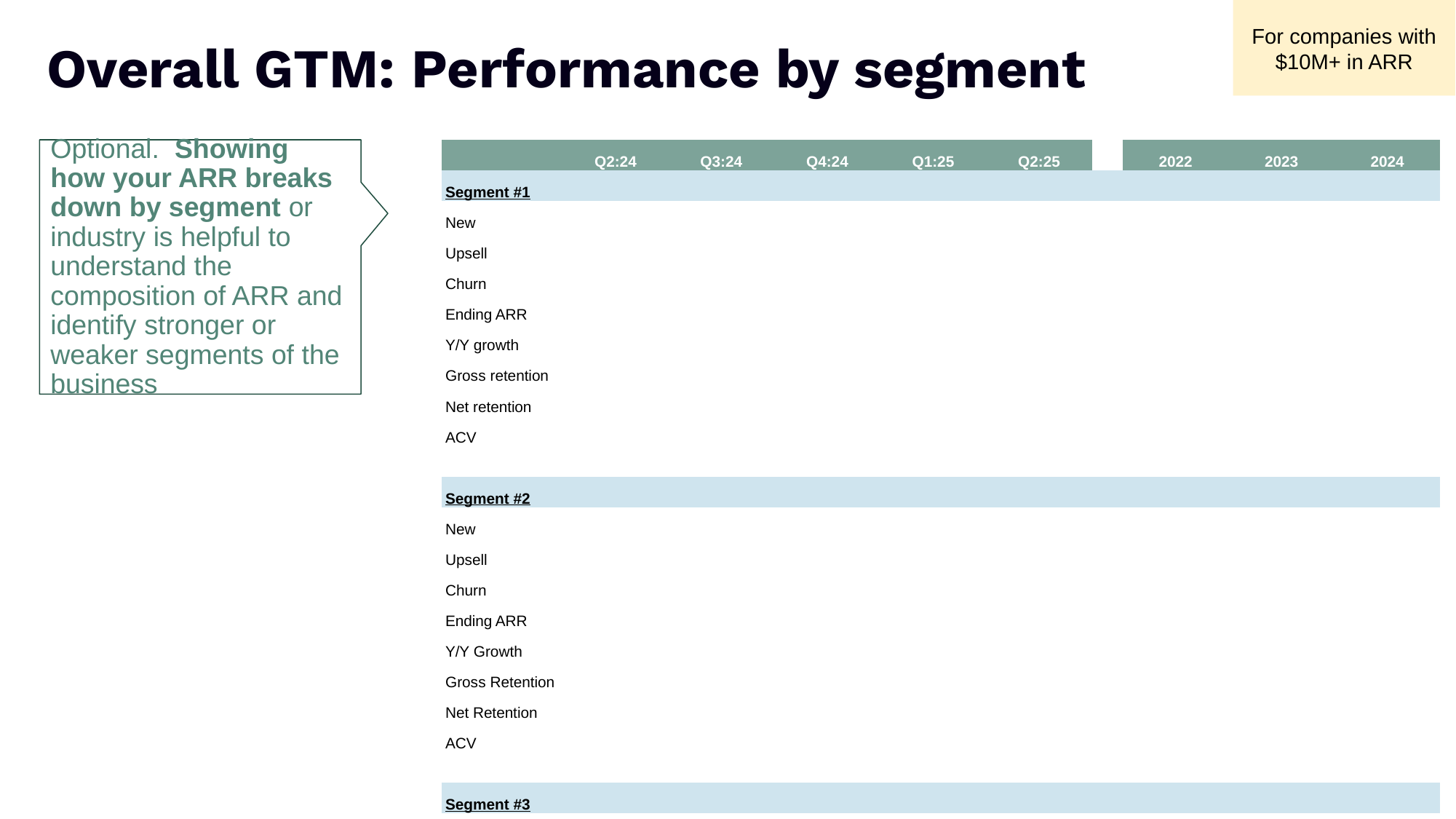

For companies with $10M+ in ARR
Overall GTM: Performance by segment
Optional.  Showing how your ARR breaks down by segment or industry is helpful to understand the composition of ARR and identify stronger or weaker segments of the business
|  | Q2:24 | Q3:24 | Q4:24 | Q1:25 | Q2:25 |  | 2022 | 2023 | 2024 |
| --- | --- | --- | --- | --- | --- | --- | --- | --- | --- |
| Segment #1 |  |  |  |  |  |  |  |  |  |
| New |  |  |  |  |  |  |  |  |  |
| Upsell |  |  |  |  |  |  |  |  |  |
| Churn |  |  |  |  |  |  |  |  |  |
| Ending ARR |  |  |  |  |  |  |  |  |  |
| Y/Y growth |  |  |  |  |  |  |  |  |  |
| Gross retention |  |  |  |  |  |  |  |  |  |
| Net retention |  |  |  |  |  |  |  |  |  |
| ACV |  |  |  |  |  |  |  |  |  |
|  |  |  |  |  |  |  |  |  |  |
| Segment #2 |  |  |  |  |  |  |  |  |  |
| New |  |  |  |  |  |  |  |  |  |
| Upsell |  |  |  |  |  |  |  |  |  |
| Churn |  |  |  |  |  |  |  |  |  |
| Ending ARR |  |  |  |  |  |  |  |  |  |
| Y/Y Growth |  |  |  |  |  |  |  |  |  |
| Gross Retention |  |  |  |  |  |  |  |  |  |
| Net Retention |  |  |  |  |  |  |  |  |  |
| ACV |  |  |  |  |  |  |  |  |  |
|  |  |  |  |  |  |  |  |  |  |
| Segment #3 |  |  |  |  |  |  |  |  |  |
| New |  |  |  |  |  |  |  |  |  |
| Upsell |  |  |  |  |  |  |  |  |  |
| Churn |  |  |  |  |  |  |  |  |  |
| Ending ARR |  |  |  |  |  |  |  |  |  |
| Y/Y Growth |  |  |  |  |  |  |  |  |  |
| Gross Retention |  |  |  |  |  |  |  |  |  |
| Net Retention |  |  |  |  |  |  |  |  |  |
| ACV |  |  |  |  |  |  |  |  |  |